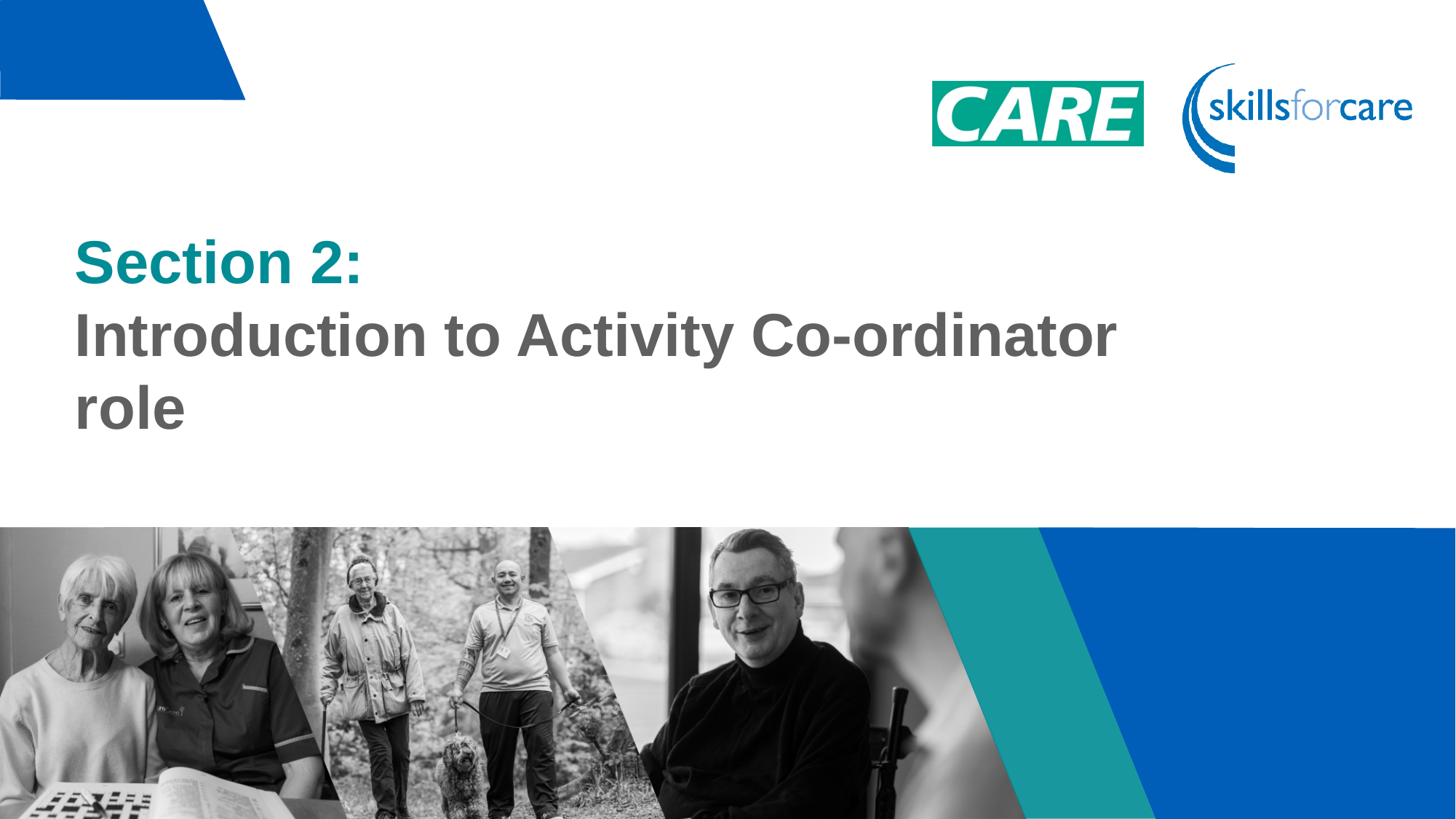

# Section 2: Introduction to Activity Co-ordinator role